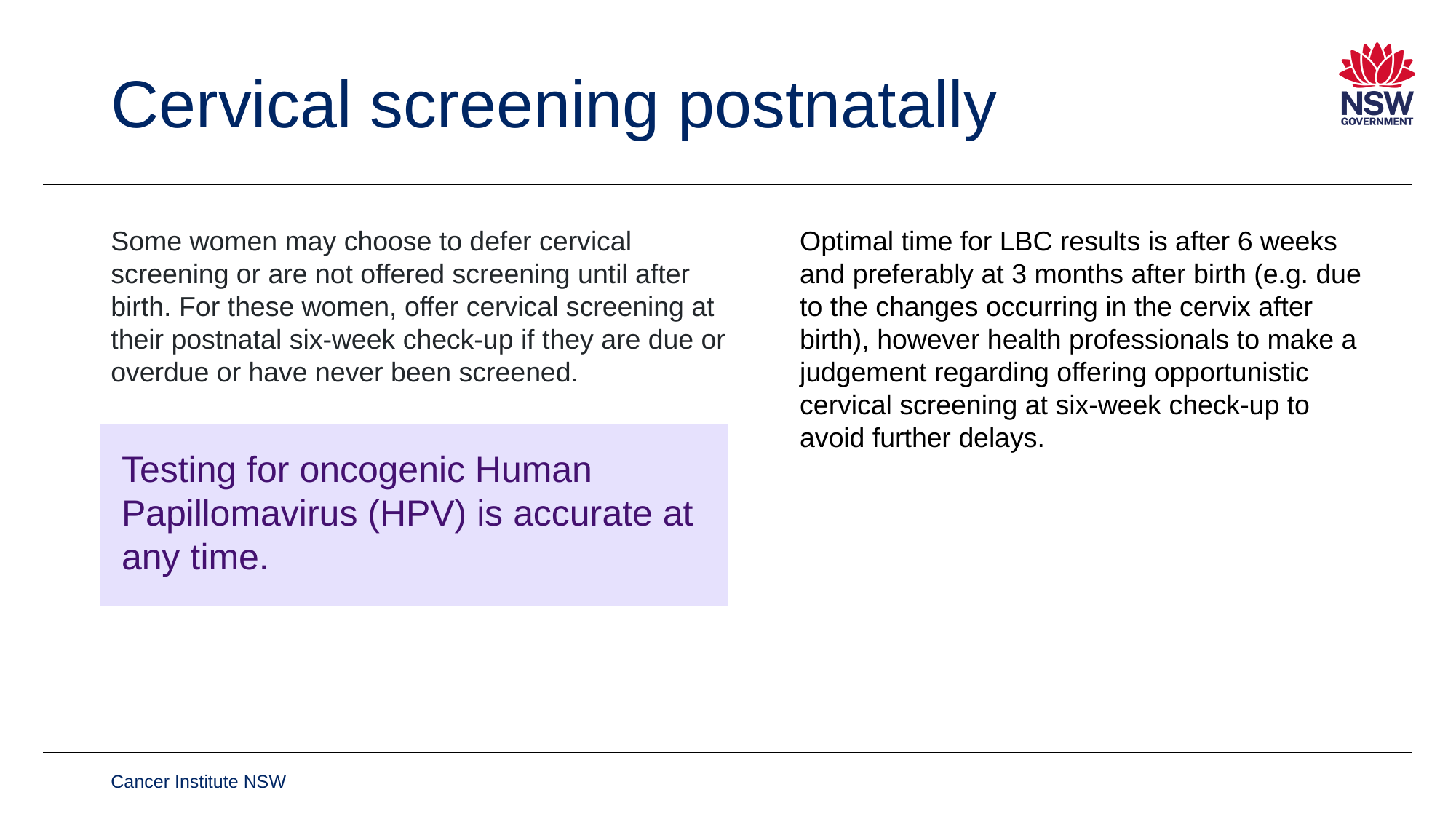

# Cervical screening postnatally
Some women may choose to defer cervical screening or are not offered screening until after birth. For these women, offer cervical screening at their postnatal six-week check-up if they are due or overdue or have never been screened.
Optimal time for LBC results is after 6 weeks and preferably at 3 months after birth (e.g. due to the changes occurring in the cervix after birth), however health professionals to make a judgement regarding offering opportunistic cervical screening at six-week check-up to avoid further delays.
Testing for oncogenic Human Papillomavirus (HPV) is accurate at any time.